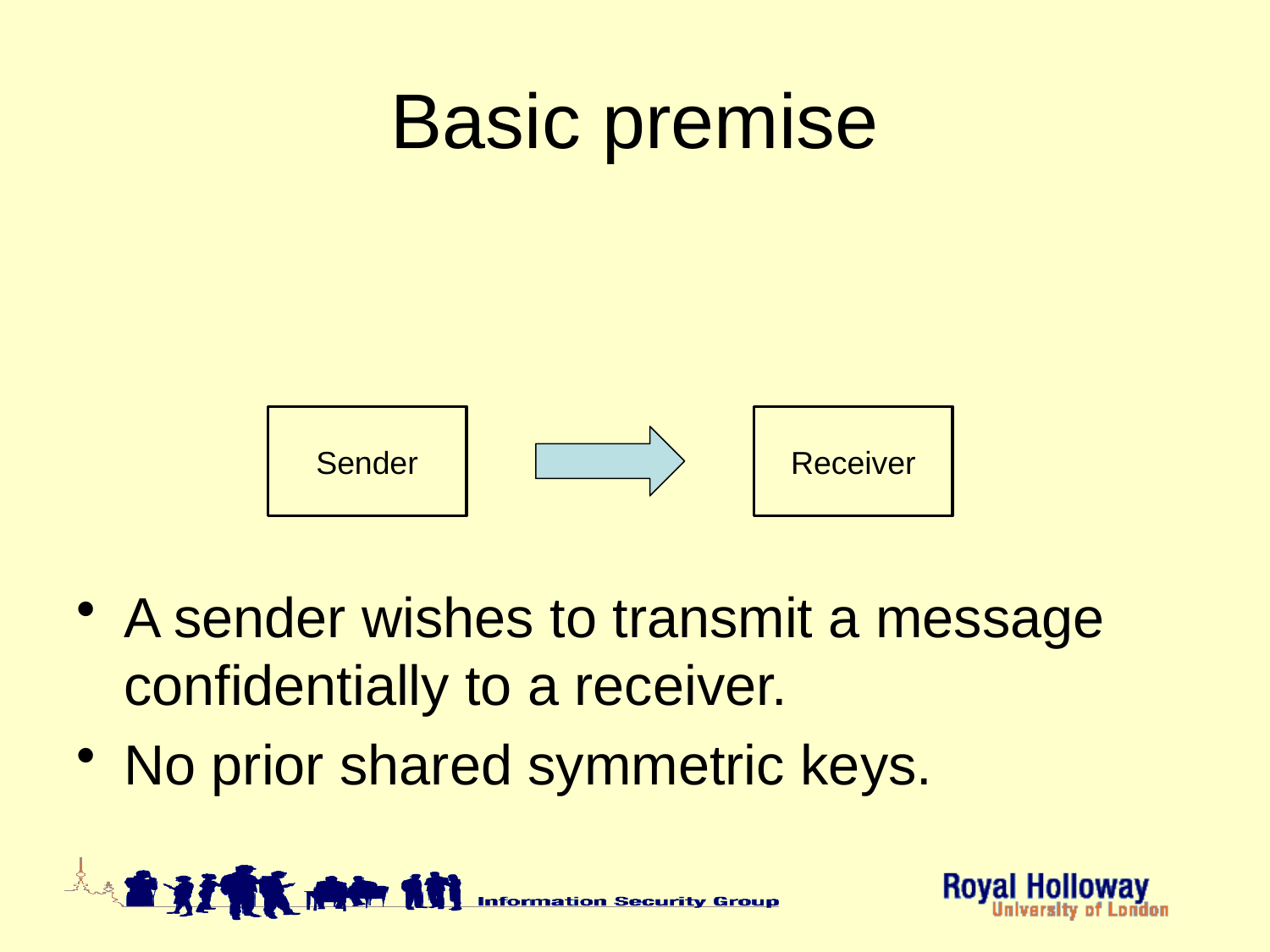

# Basic premise
Sender
Receiver

A sender wishes to transmit a message confidentially to a receiver.
No prior shared symmetric keys.